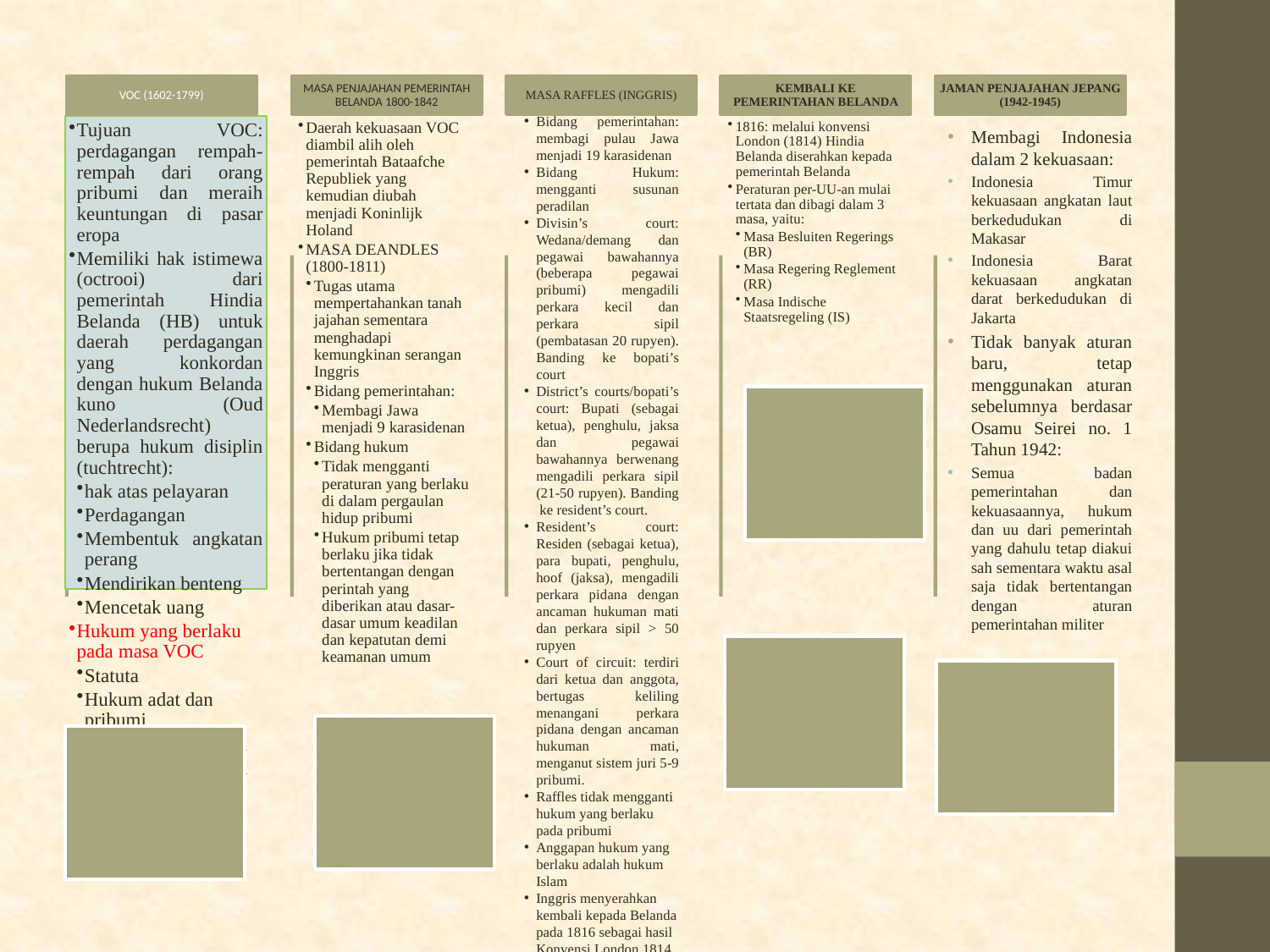

Tujuan VOC: perdagangan rempah-rempah dari orang pribumi dan meraih keuntungan di pasar eropa
Memiliki hak istimewa (octrooi) dari pemerintah Hindia Belanda (HB) untuk daerah perdagangan yang konkordan dengan hukum Belanda kuno (Oud Nederlandsrecht) berupa hukum disiplin (tuchtrecht):
hak atas pelayaran
Perdagangan
Membentuk angkatan perang
Mendirikan benteng
Mencetak uang
Hukum yang berlaku pada masa VOC
Statuta
Hukum adat dan pribumi
Hukum perdagangan
Hukum pendatang di luar Eropa

VOC (1602-1799)
Daerah kekuasaan VOC diambil alih oleh pemerintah Bataafche Republiek yang kemudian diubah menjadi Koninlijk Holand
MASA DEANDLES (1800-1811)
Tugas utama mempertahankan tanah jajahan sementara menghadapi kemungkinan serangan Inggris
Bidang pemerintahan:
Membagi Jawa menjadi 9 karasidenan
Bidang hukum
Tidak mengganti peraturan yang berlaku di dalam pergaulan hidup pribumi
Hukum pribumi tetap berlaku jika tidak bertentangan dengan perintah yang diberikan atau dasar-dasar umum keadilan dan kepatutan demi keamanan umum
MASA PENJAJAHAN PEMERINTAH BELANDA 1800-1842
MASA RAFFLES (INGGRIS)
1816: melalui konvensi London (1814) Hindia Belanda diserahkan kepada pemerintah Belanda
Peraturan per-UU-an mulai tertata dan dibagi dalam 3 masa, yaitu:
Masa Besluiten Regerings (BR)
Masa Regering Reglement (RR)
Masa Indische Staatsregeling (IS)
KEMBALI KE PEMERINTAHAN BELANDA
JAMAN PENJAJAHAN JEPANG (1942-1945)
Bidang pemerintahan: membagi pulau Jawa menjadi 19 karasidenan
Bidang  Hukum: mengganti susunan peradilan
Divisin’s court: Wedana/demang dan pegawai bawahannya (beberapa pegawai pribumi) mengadili perkara kecil dan perkara sipil (pembatasan 20 rupyen). Banding ke bopati’s court
District’s courts/bopati’s court: Bupati (sebagai ketua), penghulu, jaksa dan pegawai bawahannya berwenang mengadili perkara sipil (21-50 rupyen). Banding  ke resident’s court.
Resident’s court: Residen (sebagai ketua), para bupati, penghulu, hoof (jaksa), mengadili perkara pidana dengan ancaman hukuman mati dan perkara sipil > 50 rupyen
Court of circuit: terdiri dari ketua dan anggota, bertugas keliling menangani perkara pidana dengan ancaman hukuman mati, menganut sistem juri 5-9 pribumi.
Raffles tidak mengganti hukum yang berlaku pada pribumi
Anggapan hukum yang berlaku adalah hukum Islam
Inggris menyerahkan kembali kepada Belanda pada 1816 sebagai hasil Konvensi London 1814

Membagi Indonesia dalam 2 kekuasaan:
Indonesia Timur kekuasaan angkatan laut berkedudukan di Makasar
Indonesia Barat kekuasaan angkatan darat berkedudukan di Jakarta
Tidak banyak aturan baru, tetap menggunakan aturan sebelumnya berdasar Osamu Seirei no. 1 Tahun 1942:
Semua badan pemerintahan dan kekuasaannya, hukum dan uu dari pemerintah yang dahulu tetap diakui sah sementara waktu asal saja tidak bertentangan dengan aturan pemerintahan militer